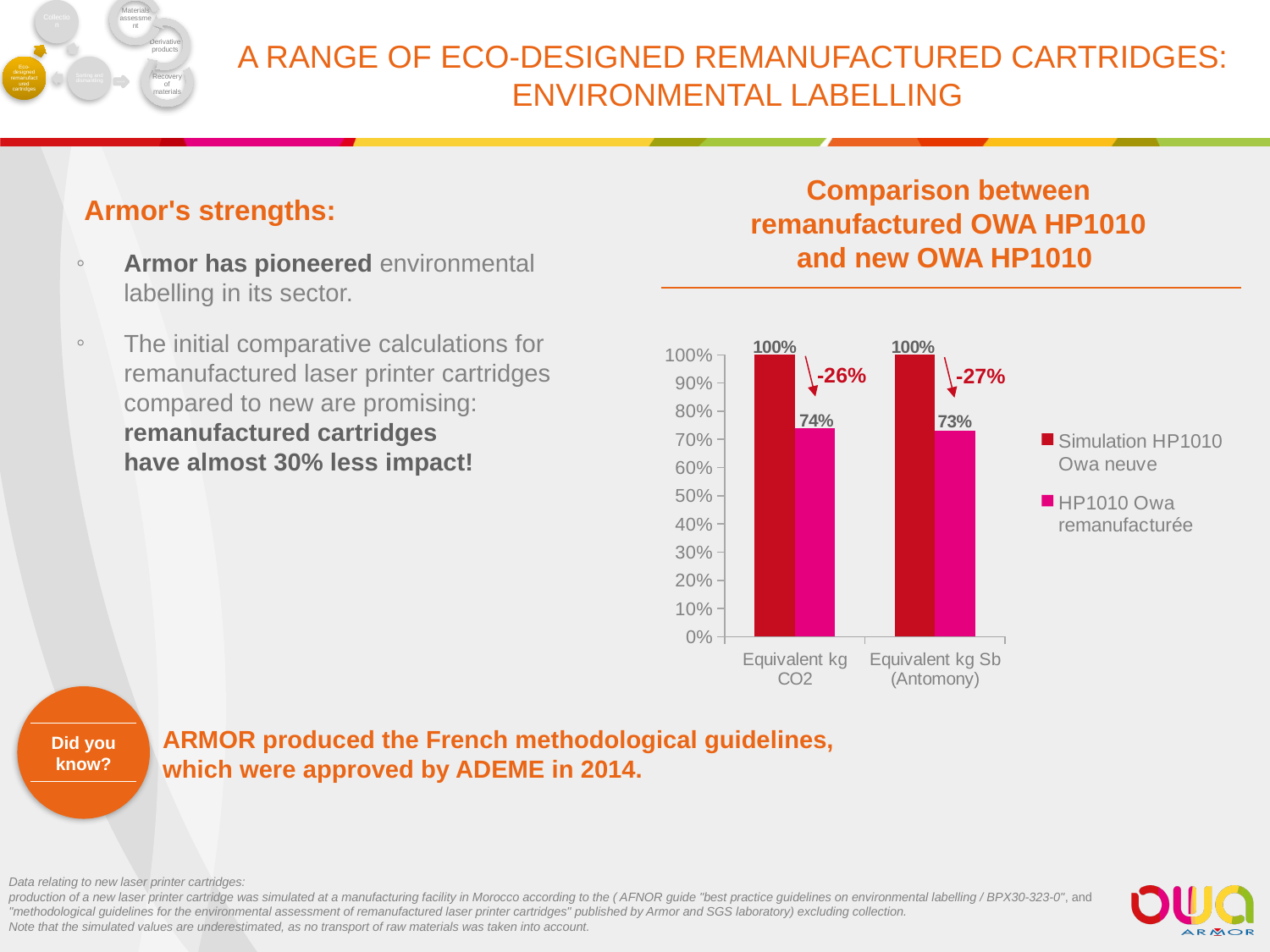

Collection

Sorting and dismantling

Eco-designed remanufactured cartridges

Recovery of materials
Derivative products
Materials assessment
# A range of eco-designed remanufactured cartridges: ENVIRONMENTAL LABELLING

Comparison between
remanufactured OWA HP1010
and new OWA HP1010
 Armor's strengths:
Armor has pioneered environmental labelling in its sector.
The initial comparative calculations for remanufactured laser printer cartridges compared to new are promising:
remanufactured cartridges
have almost 30% less impact!

### Chart

| Category | Simulation HP1010 Owa neuve | HP1010 Owa remanufacturée |
|---|---|---|
| Equivalent kg CO2 | 1.0 | 0.74 |
| Equivalent kg Sb (Antomony) | 1.0 | 0.73 |
-26%
-27%

Did you know?
ARMOR produced the French methodological guidelines,
which were approved by ADEME in 2014.
Data relating to new laser printer cartridges:
production of a new laser printer cartridge was simulated at a manufacturing facility in Morocco according to the ( AFNOR guide "best practice guidelines on environmental labelling / BPX30-323-0", and "methodological guidelines for the environmental assessment of remanufactured laser printer cartridges" published by Armor and SGS laboratory) excluding collection.
Note that the simulated values are underestimated, as no transport of raw materials was taken into account.